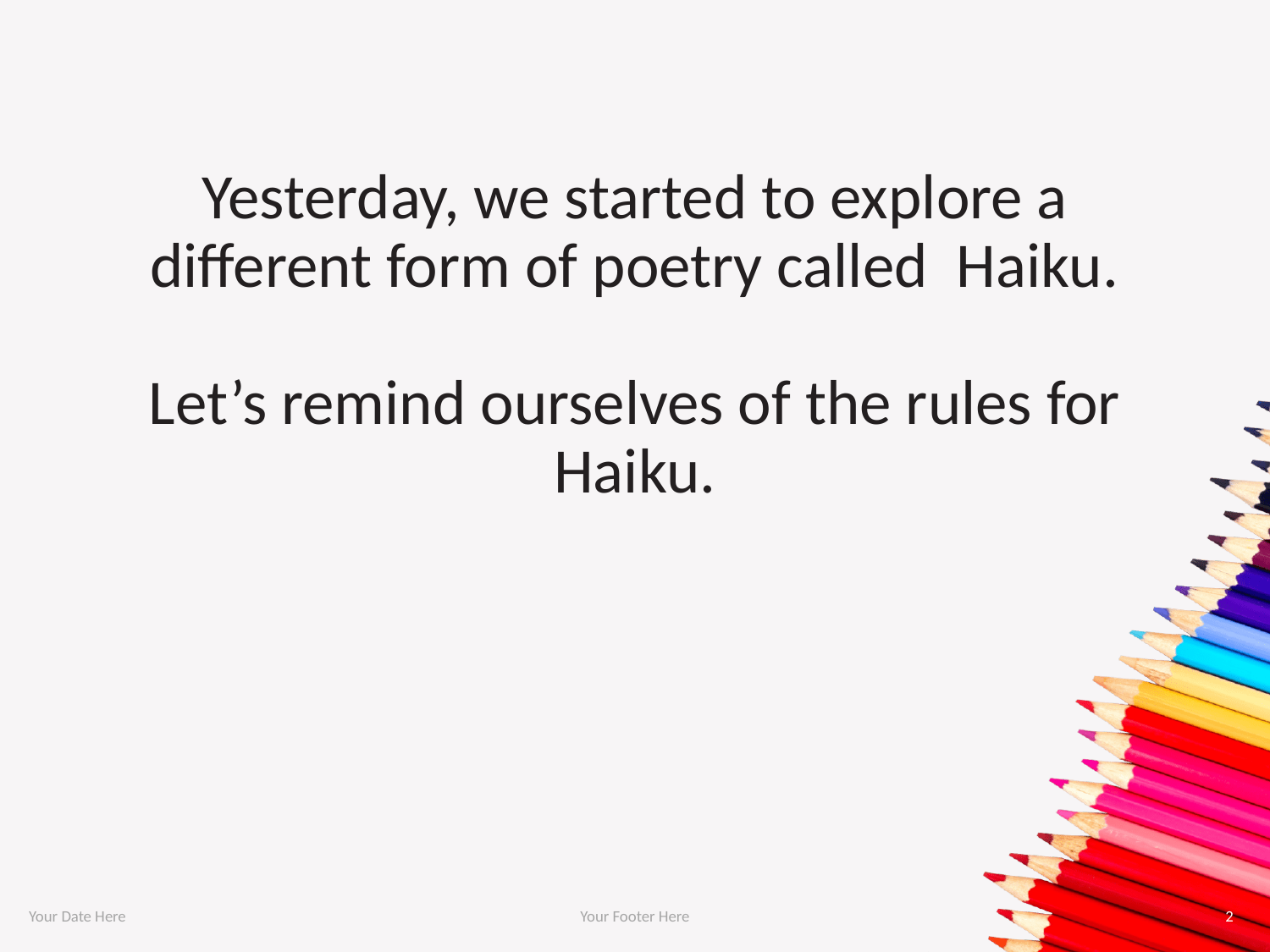

# Yesterday, we started to explore a different form of poetry called  Haiku. Let’s remind ourselves of the rules for Haiku.
Your Date Here
Your Footer Here
2